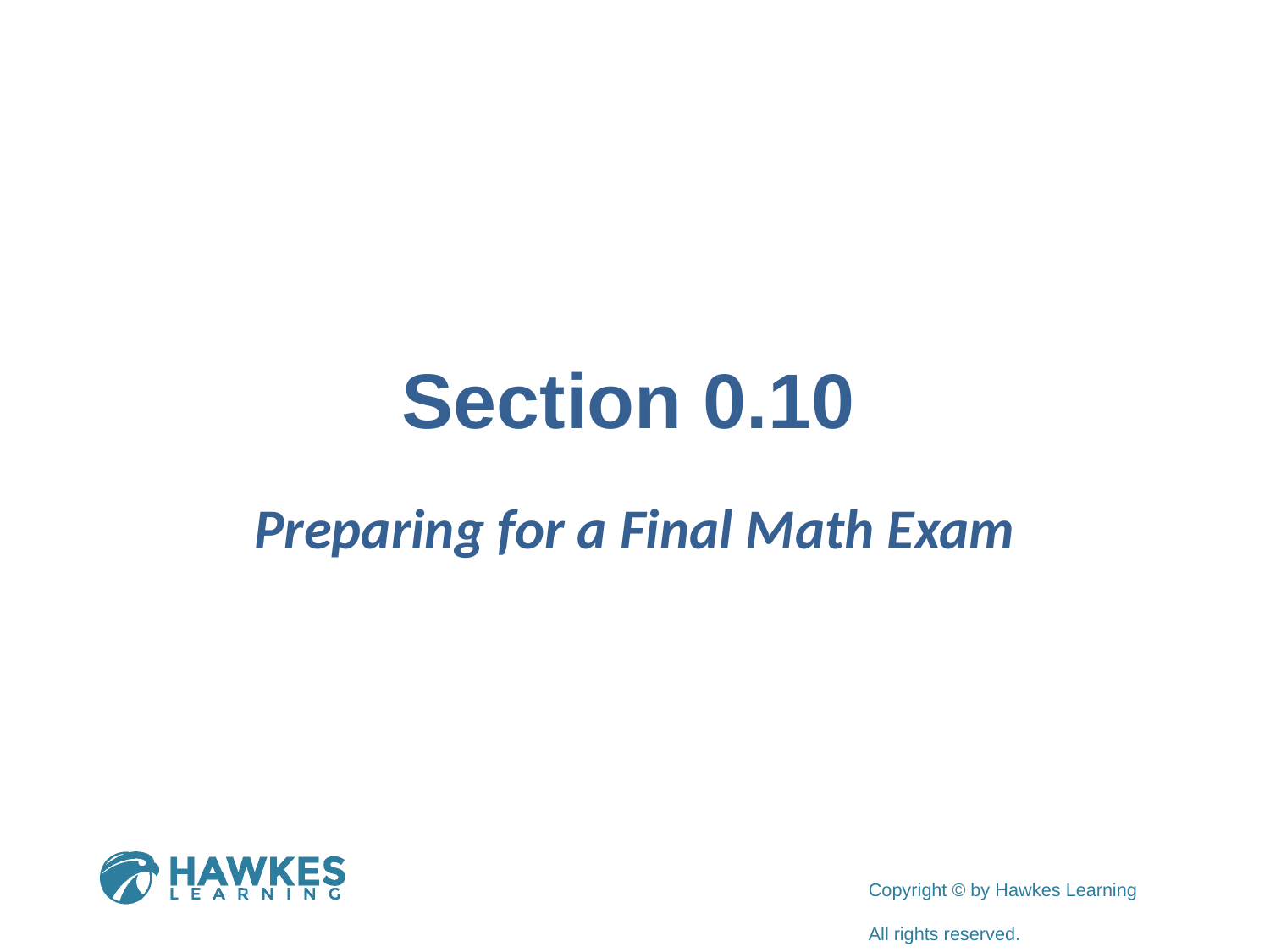

# Section 0.10
Preparing for a Final Math Exam